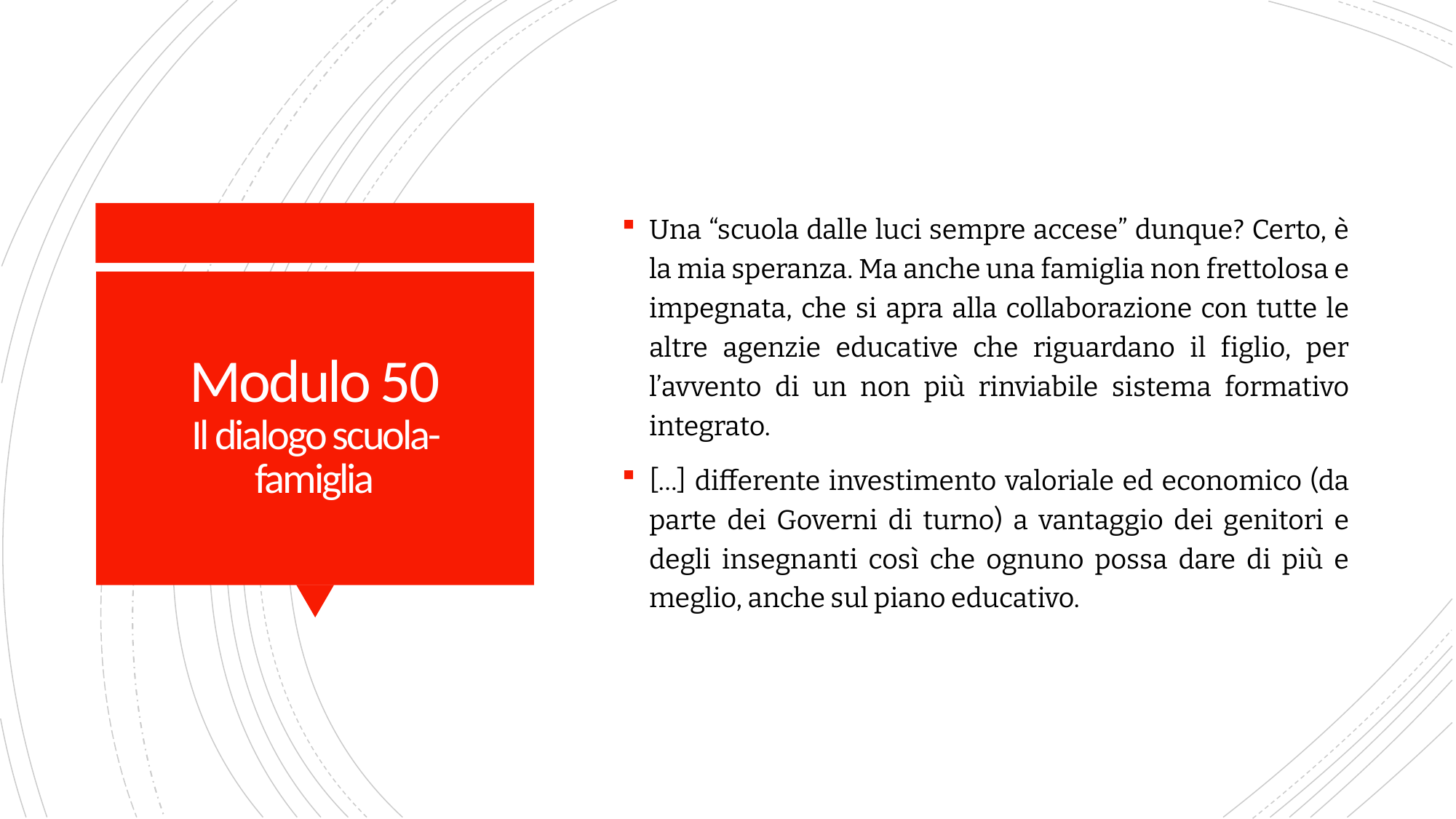

Una “scuola dalle luci sempre accese” dunque? Certo, è la mia speranza. Ma anche una famiglia non frettolosa e impegnata, che si apra alla collaborazione con tutte le altre agenzie educative che riguardano il figlio, per l’avvento di un non più rinviabile sistema formativo integrato.
[…] differente investimento valoriale ed economico (da parte dei Governi di turno) a vantaggio dei genitori e degli insegnanti così che ognuno possa dare di più e meglio, anche sul piano educativo.
# Modulo 50 Il dialogo scuola-famiglia